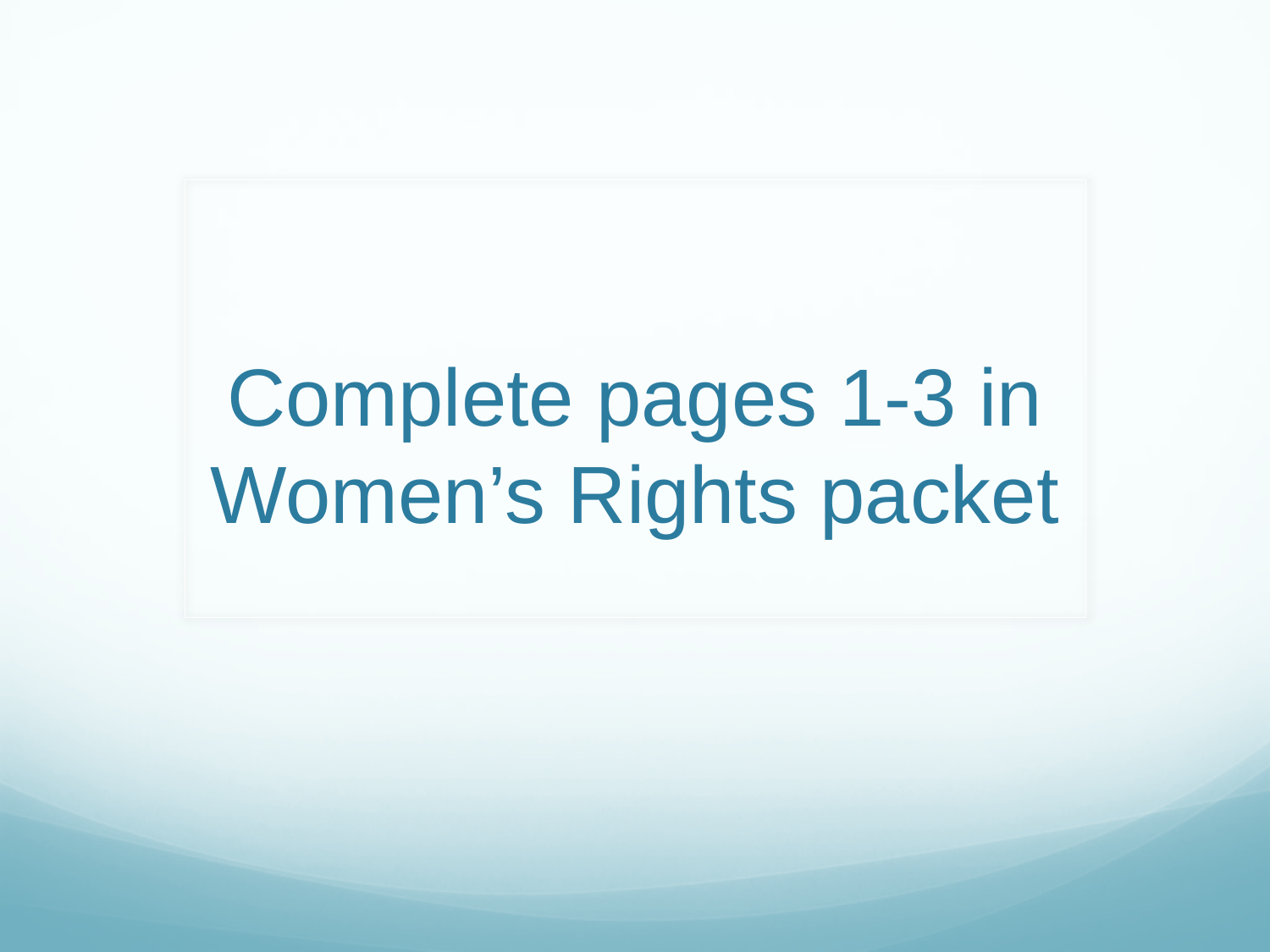

# Complete pages 1-3 in Women’s Rights packet